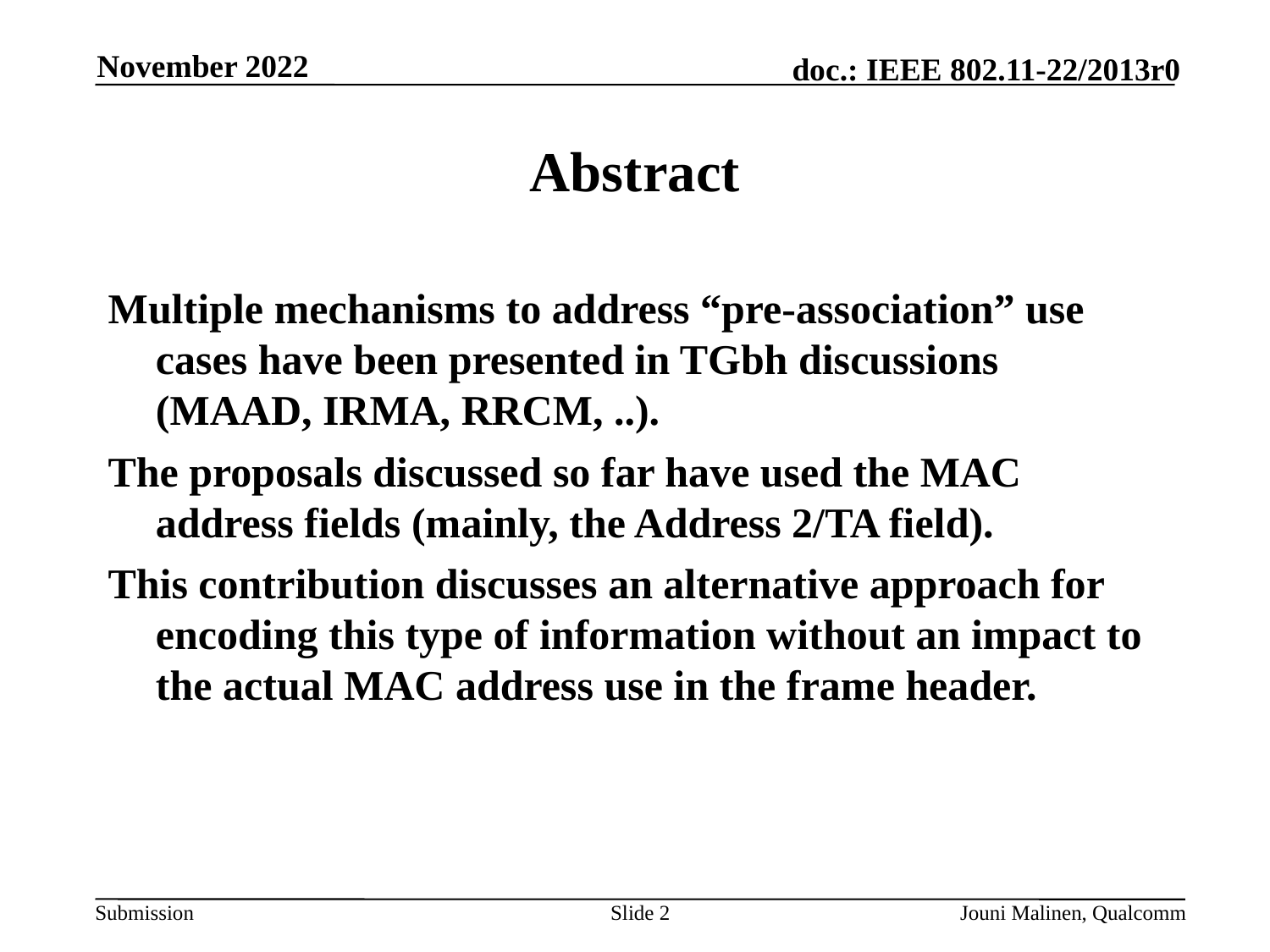

November 2022
# Abstract
Multiple mechanisms to address “pre-association” use cases have been presented in TGbh discussions (MAAD, IRMA, RRCM, ..).
The proposals discussed so far have used the MAC address fields (mainly, the Address 2/TA field).
This contribution discusses an alternative approach for encoding this type of information without an impact to the actual MAC address use in the frame header.
Slide 2
Jouni Malinen, Qualcomm